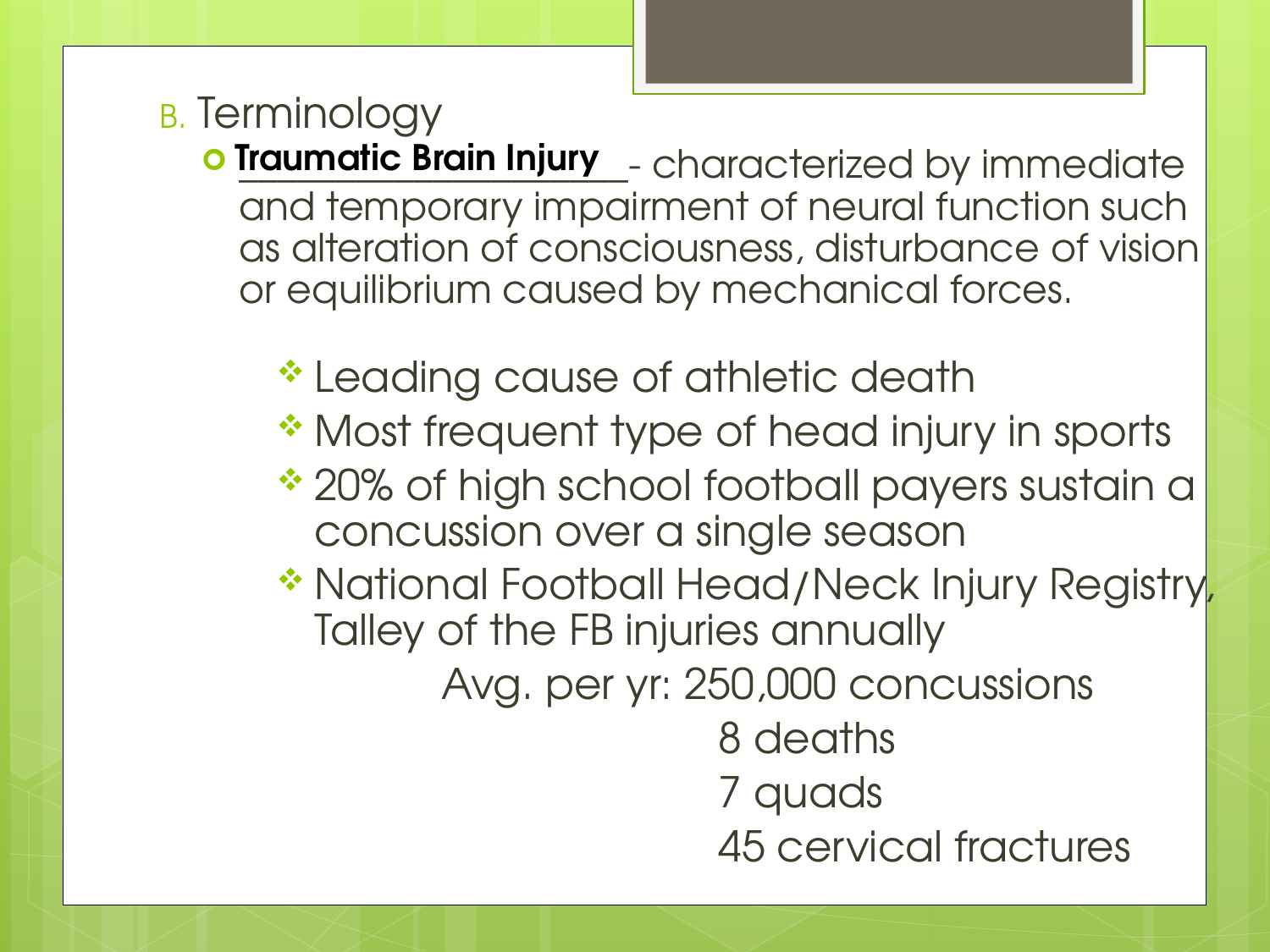

Terminology
____________________- characterized by immediate and temporary impairment of neural function such as alteration of consciousness, disturbance of vision or equilibrium caused by mechanical forces.

Traumatic Brain Injury
Leading cause of athletic death
Most frequent type of head injury in sports
20% of high school football payers sustain a concussion over a single season
National Football Head/Neck Injury Registry, Talley of the FB injuries annually
		Avg. per yr: 250,000 concussions
				  8 deaths
				  7 quads
				  45 cervical fractures